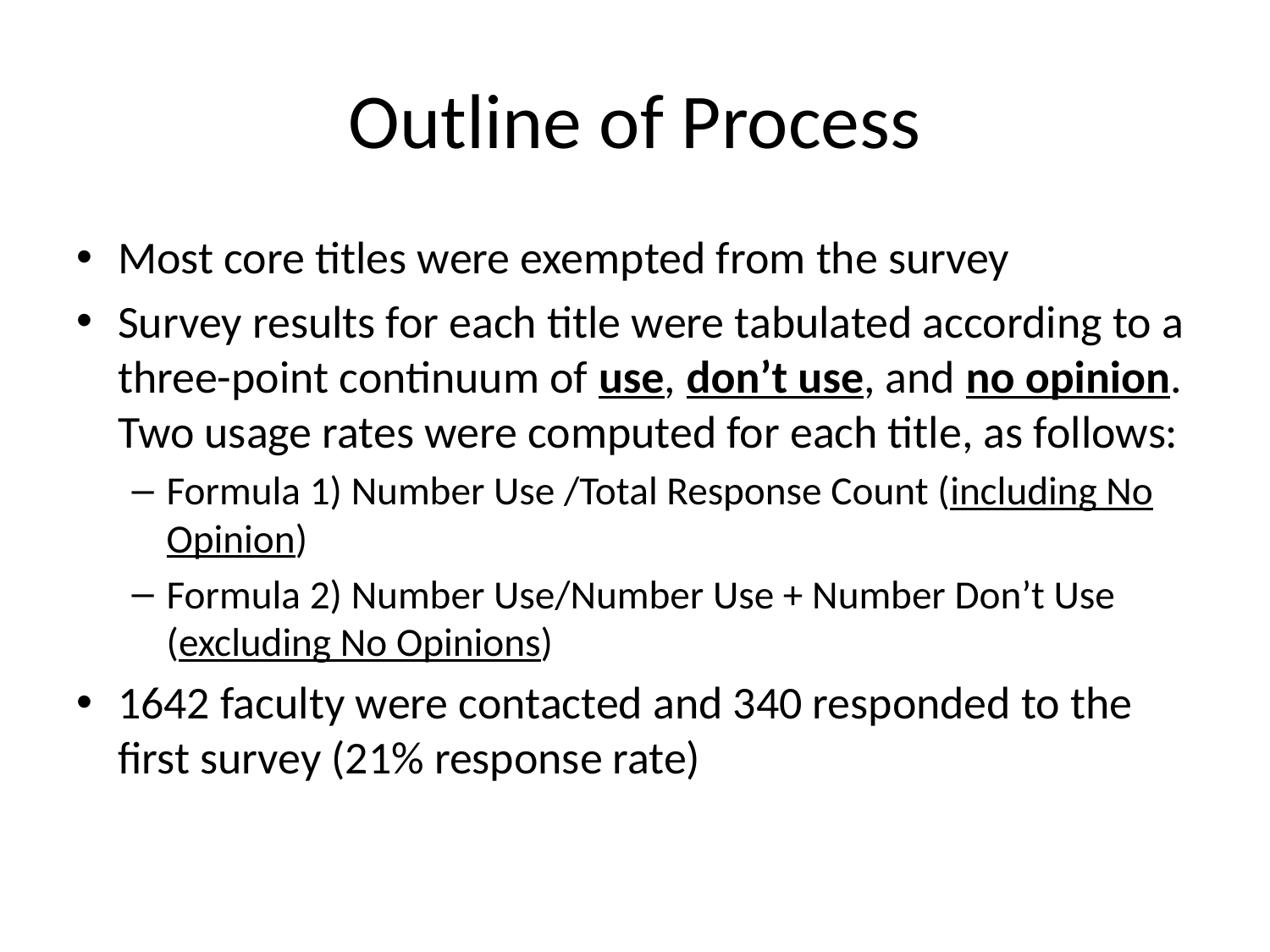

# Outline of Process
Most core titles were exempted from the survey
Survey results for each title were tabulated according to a three-point continuum of use, don’t use, and no opinion.  Two usage rates were computed for each title, as follows:
Formula 1) Number Use /Total Response Count (including No Opinion)
Formula 2) Number Use/Number Use + Number Don’t Use (excluding No Opinions)
1642 faculty were contacted and 340 responded to the first survey (21% response rate)